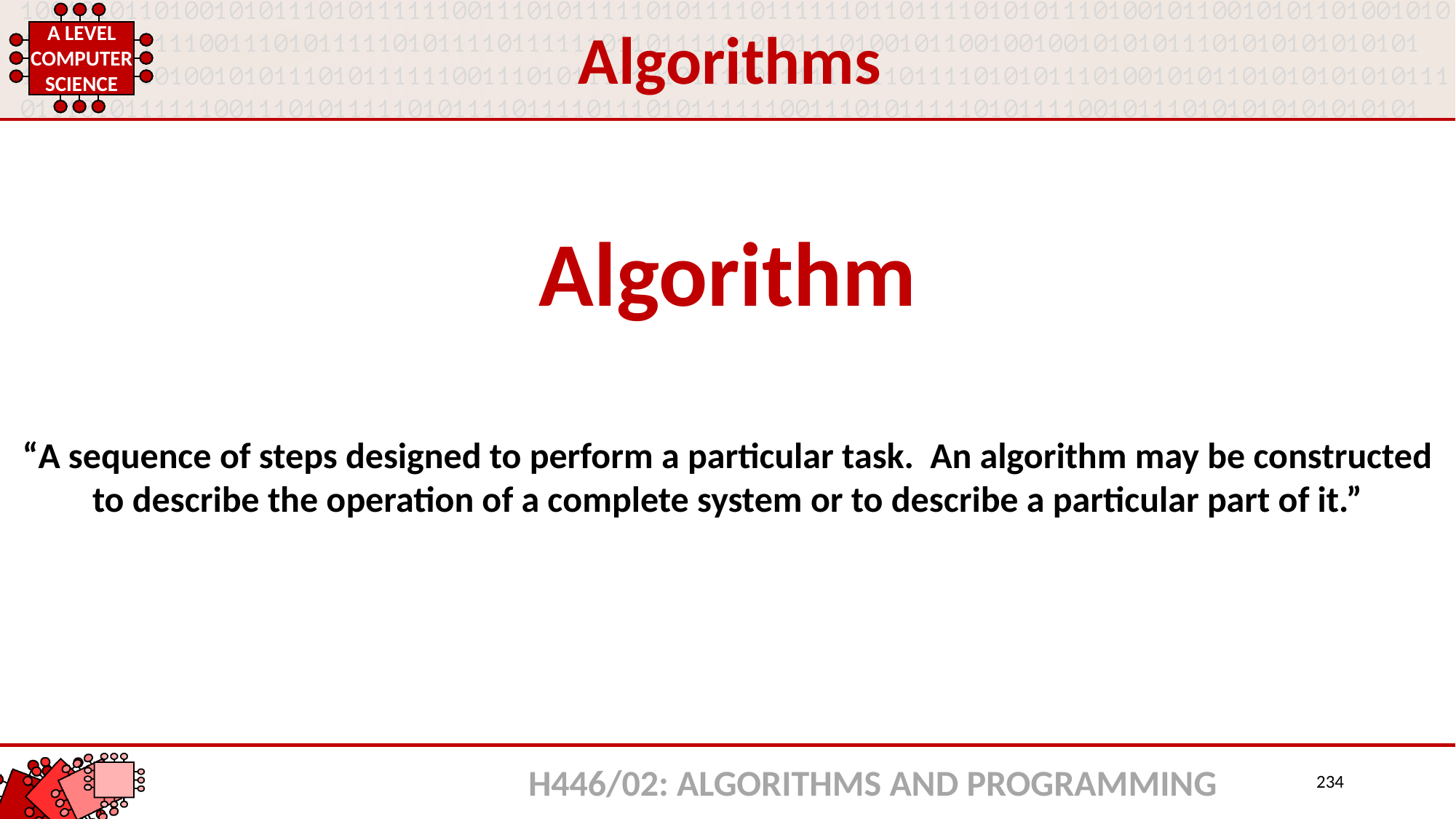

Algorithms
Algorithm
“A sequence of steps designed to perform a particular task.  An algorithm may be constructed to describe the operation of a complete system or to describe a particular part of it.”
H446/02: ALGORITHMS AND PROGRAMMING
234